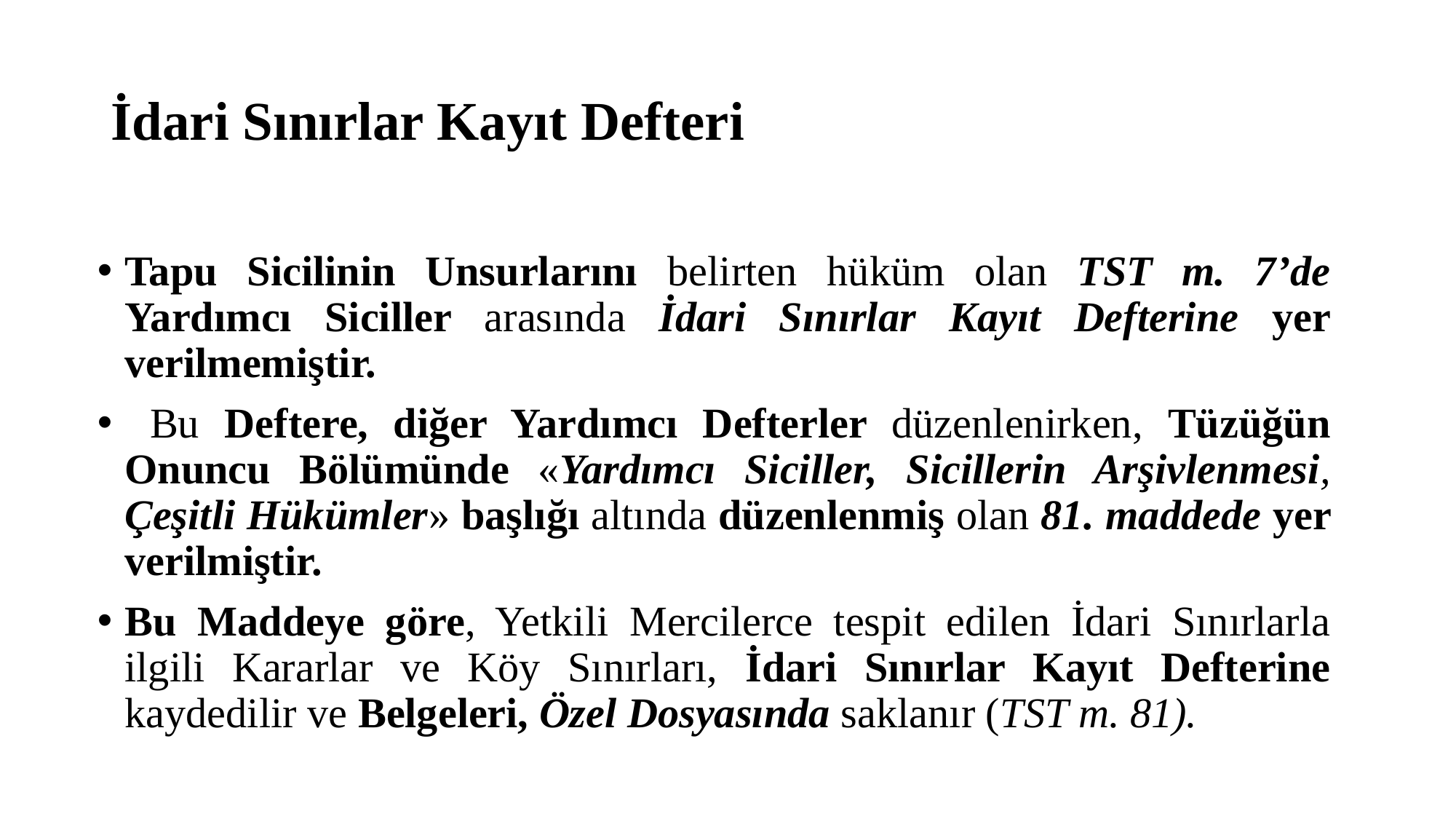

# İdari Sınırlar Kayıt Defteri
Tapu Sicilinin Unsurlarını belirten hüküm olan TST m. 7’de Yardımcı Siciller arasında İdari Sınırlar Kayıt Defterine yer verilmemiştir.
 Bu Deftere, diğer Yardımcı Defterler düzenlenirken, Tüzüğün Onuncu Bölümünde «Yardımcı Siciller, Sicillerin Arşivlenmesi, Çeşitli Hükümler» başlığı altında düzenlenmiş olan 81. maddede yer verilmiştir.
Bu Maddeye göre, Yetkili Mercilerce tespit edilen İdari Sınırlarla ilgili Kararlar ve Köy Sınırları, İdari Sınırlar Kayıt Defterine kaydedilir ve Belgeleri, Özel Dosyasında saklanır (TST m. 81).